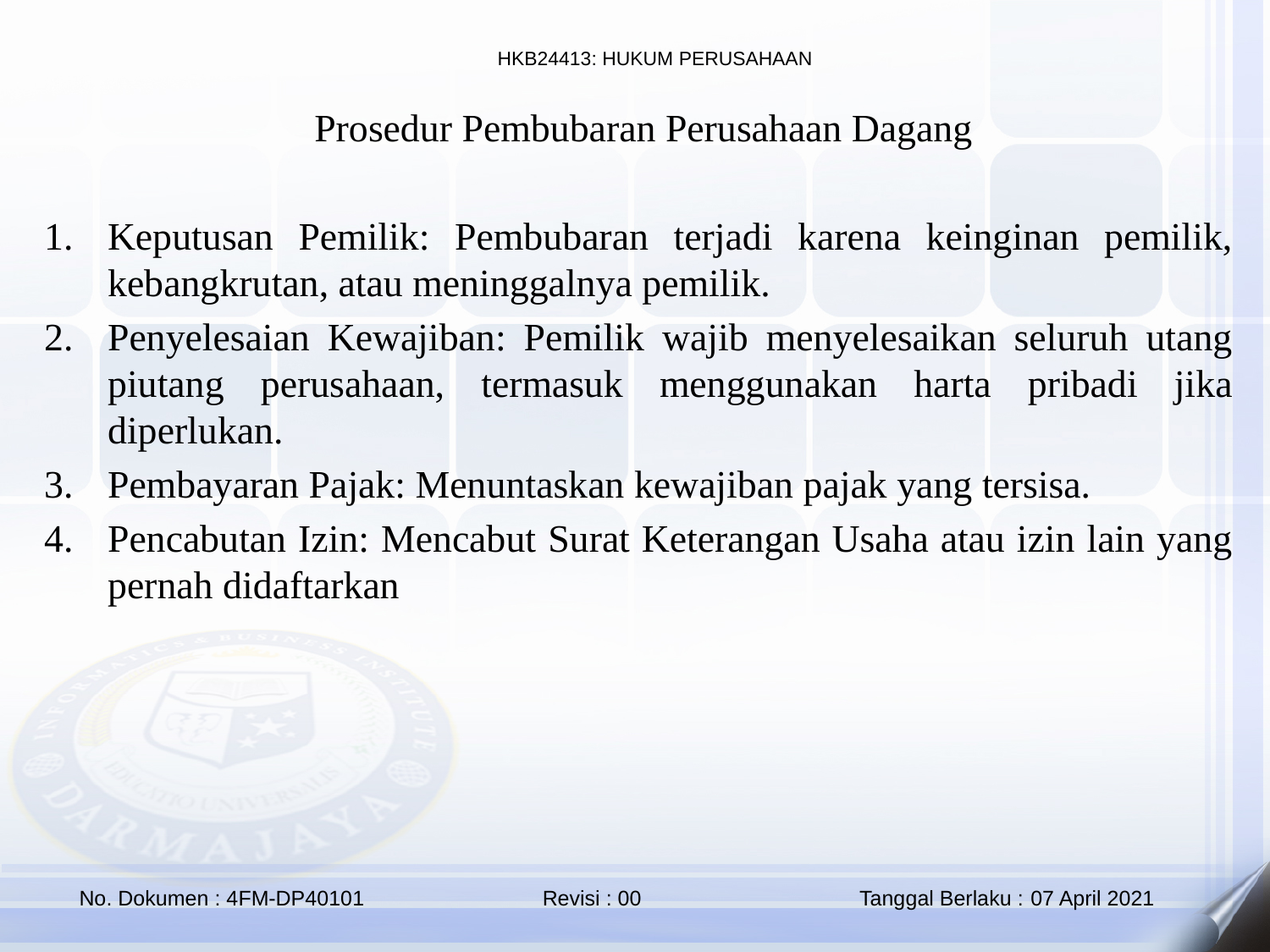

Prosedur Pembubaran Perusahaan Dagang

Keputusan Pemilik: Pembubaran terjadi karena keinginan pemilik, kebangkrutan, atau meninggalnya pemilik.
Penyelesaian Kewajiban: Pemilik wajib menyelesaikan seluruh utang piutang perusahaan, termasuk menggunakan harta pribadi jika diperlukan.
Pembayaran Pajak: Menuntaskan kewajiban pajak yang tersisa.
Pencabutan Izin: Mencabut Surat Keterangan Usaha atau izin lain yang pernah didaftarkan